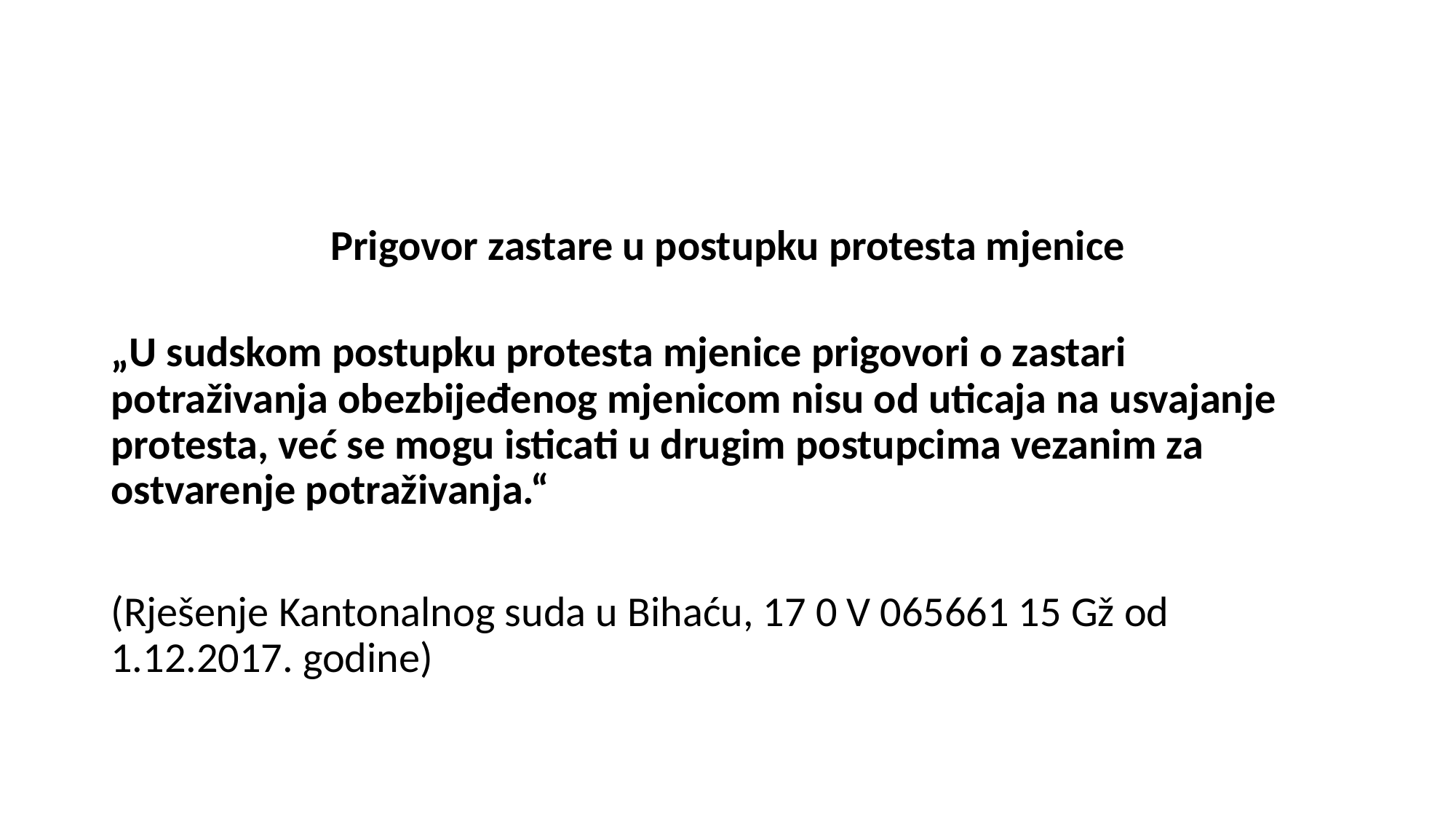

#
Prigovor zastare u postupku protesta mjenice
„U sudskom postupku protesta mjenice prigovori o zastari potraživanja obezbijeđenog mjenicom nisu od uticaja na usvajanje protesta, već se mogu isticati u drugim postupcima vezanim za ostvarenje potraživanja.“

(Rješenje Kantonalnog suda u Bihaću, 17 0 V 065661 15 Gž od 1.12.2017. godine)